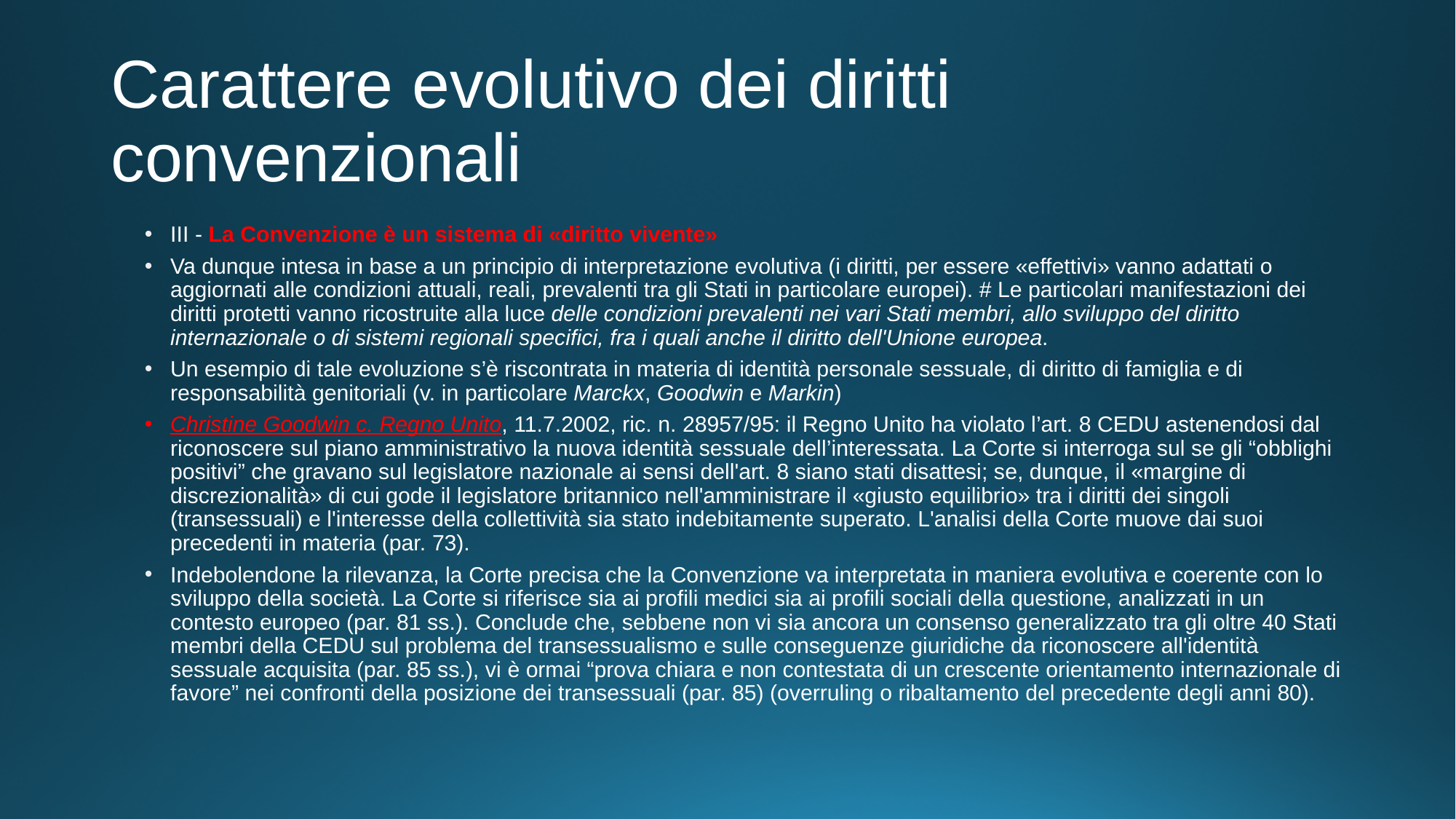

# Carattere evolutivo dei diritti convenzionali
III - La Convenzione è un sistema di «diritto vivente»
Va dunque intesa in base a un principio di interpretazione evolutiva (i diritti, per essere «effettivi» vanno adattati o aggiornati alle condizioni attuali, reali, prevalenti tra gli Stati in particolare europei). # Le particolari manifestazioni dei diritti protetti vanno ricostruite alla luce delle condizioni prevalenti nei vari Stati membri, allo sviluppo del diritto internazionale o di sistemi regionali specifici, fra i quali anche il diritto dell'Unione europea.
Un esempio di tale evoluzione s’è riscontrata in materia di identità personale sessuale, di diritto di famiglia e di responsabilità genitoriali (v. in particolare Marckx, Goodwin e Markin)
Christine Goodwin c. Regno Unito, 11.7.2002, ric. n. 28957/95: il Regno Unito ha violato l’art. 8 CEDU astenendosi dal riconoscere sul piano amministrativo la nuova identità sessuale dell’interessata. La Corte si interroga sul se gli “obblighi positivi” che gravano sul legislatore nazionale ai sensi dell'art. 8 siano stati disattesi; se, dunque, il «margine di discrezionalità» di cui gode il legislatore britannico nell'amministrare il «giusto equilibrio» tra i diritti dei singoli (transessuali) e l'interesse della collettività sia stato indebitamente superato. L'analisi della Corte muove dai suoi precedenti in materia (par. 73).
Indebolendone la rilevanza, la Corte precisa che la Convenzione va interpretata in maniera evolutiva e coerente con lo sviluppo della società. La Corte si riferisce sia ai profili medici sia ai profili sociali della questione, analizzati in un contesto europeo (par. 81 ss.). Conclude che, sebbene non vi sia ancora un consenso generalizzato tra gli oltre 40 Stati membri della CEDU sul problema del transessualismo e sulle conseguenze giuridiche da riconoscere all'identità sessuale acquisita (par. 85 ss.), vi è ormai “prova chiara e non contestata di un crescente orientamento internazionale di favore” nei confronti della posizione dei transessuali (par. 85) (overruling o ribaltamento del precedente degli anni 80).